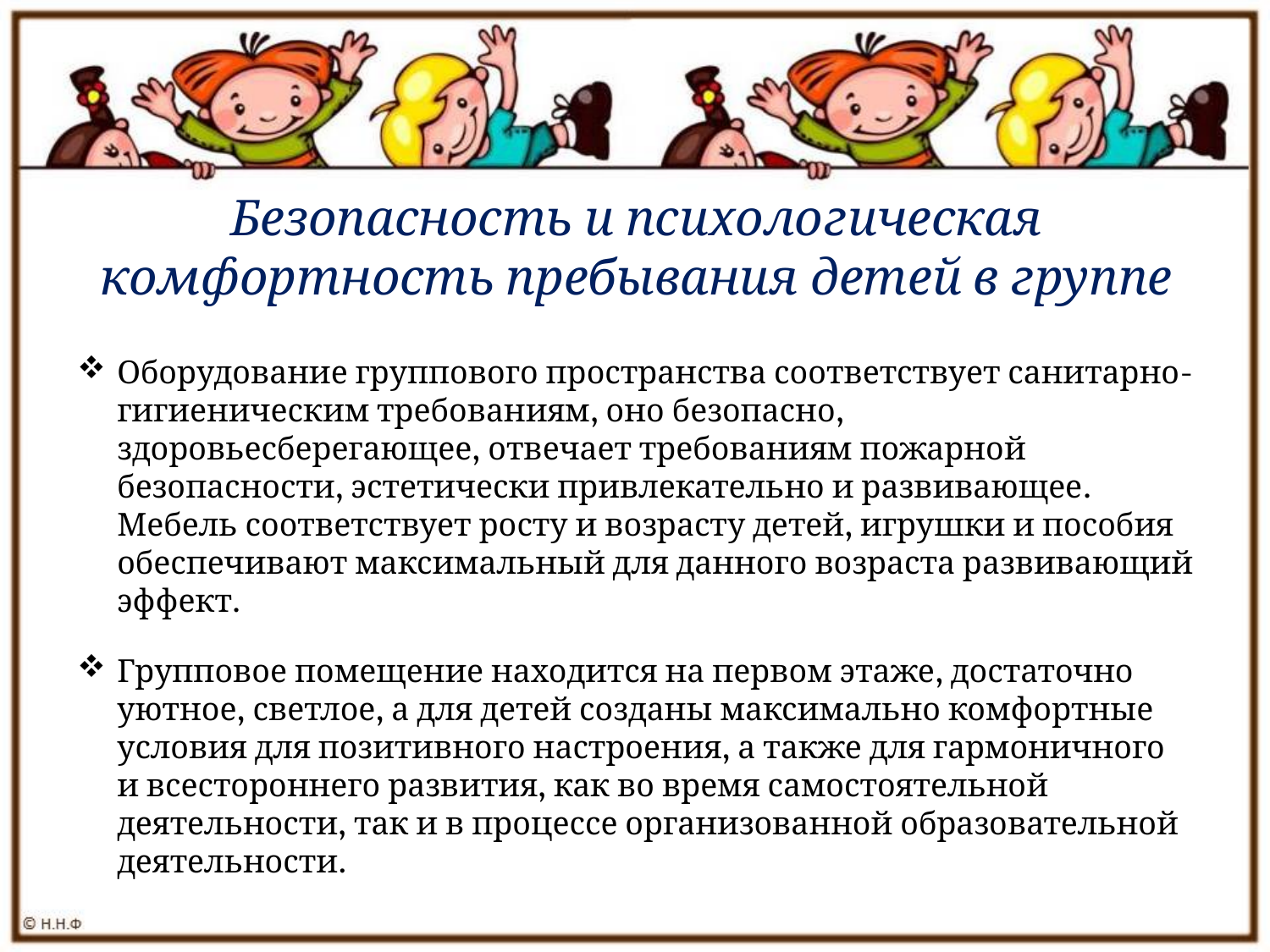

# Безопасность и психологическая комфортность пребывания детей в группе
Оборудование группового пространства соответствует санитарно-гигиеническим требованиям, оно безопасно, здоровьесберегающее, отвечает требованиям пожарной безопасности, эстетически привлекательно и развивающее. Мебель соответствует росту и возрасту детей, игрушки и пособия обеспечивают максимальный для данного возраста развивающий эффект.
Групповое помещение находится на первом этаже, достаточно уютное, светлое, а для детей созданы максимально комфортные условия для позитивного настроения, а также для гармоничного и всестороннего развития, как во время самостоятельной деятельности, так и в процессе организованной образовательной деятельности.